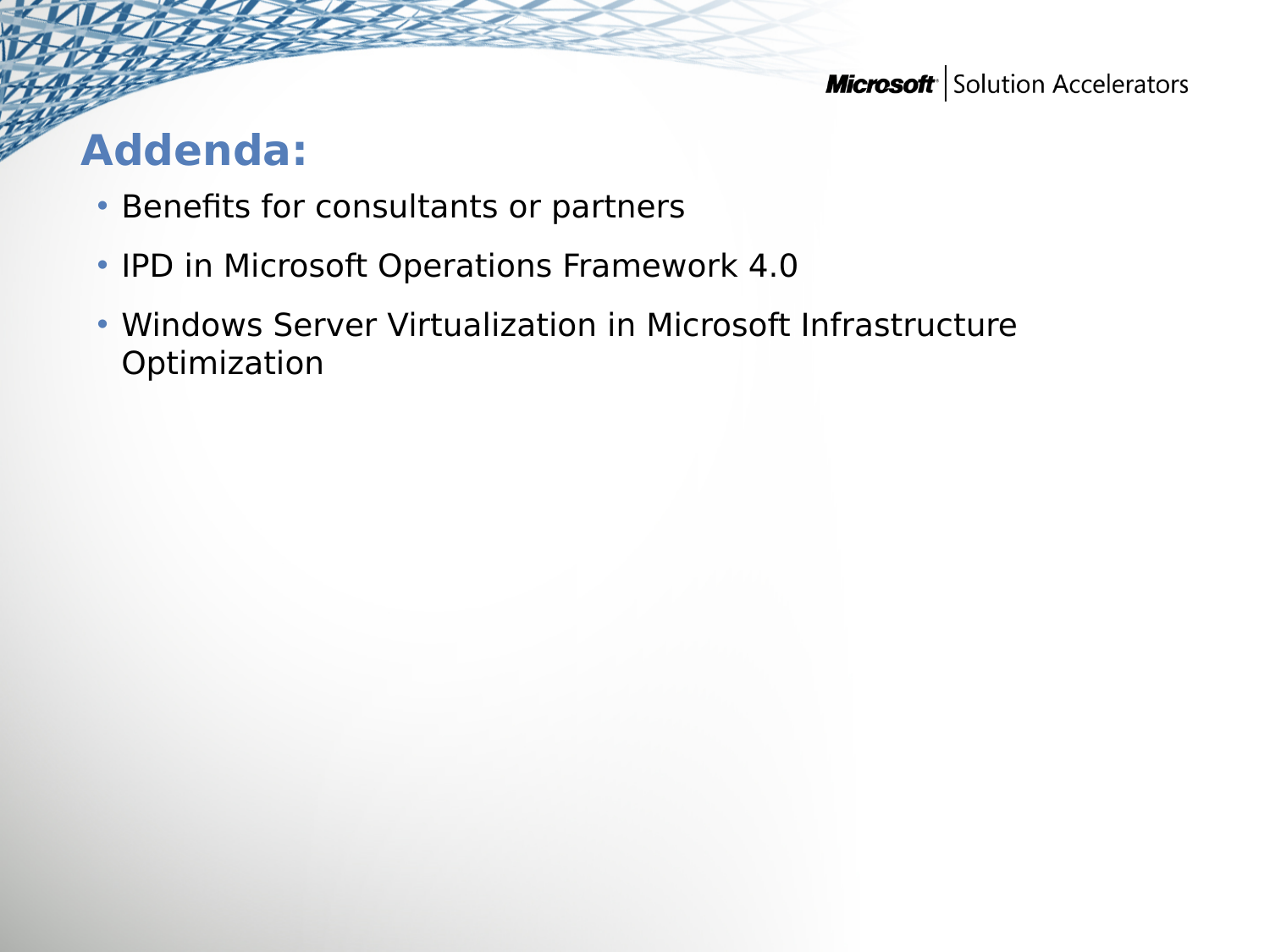

# Addenda:
Benefits for consultants or partners
IPD in Microsoft Operations Framework 4.0
Windows Server Virtualization in Microsoft Infrastructure Optimization